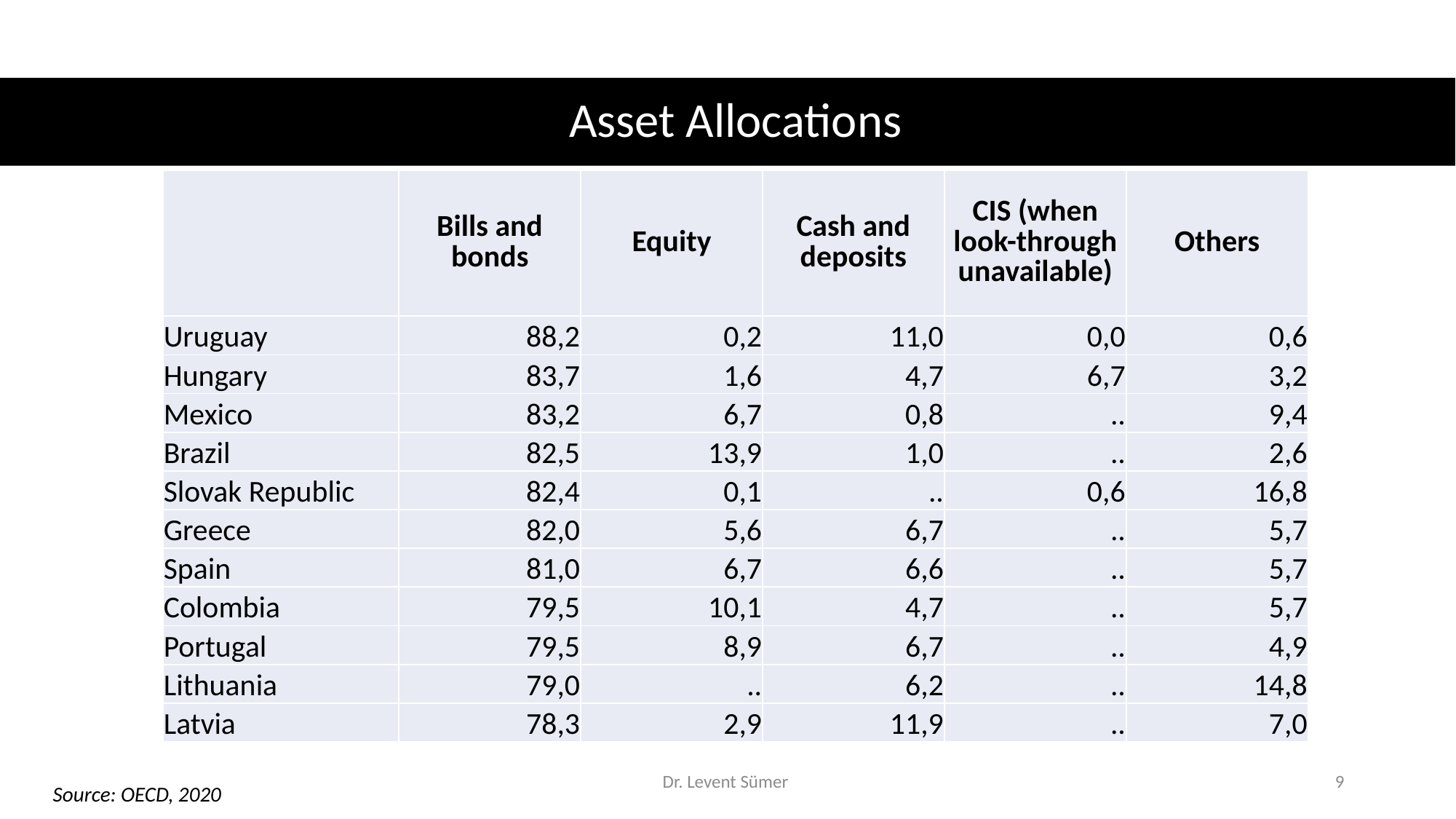

# Asset Allocations

|  | Bills and bonds | Equity | Cash and deposits | CIS (when look-through unavailable) | Others |
| --- | --- | --- | --- | --- | --- |
| Uruguay | 88,2 | 0,2 | 11,0 | 0,0 | 0,6 |
| Hungary | 83,7 | 1,6 | 4,7 | 6,7 | 3,2 |
| Mexico | 83,2 | 6,7 | 0,8 | .. | 9,4 |
| Brazil | 82,5 | 13,9 | 1,0 | .. | 2,6 |
| Slovak Republic | 82,4 | 0,1 | .. | 0,6 | 16,8 |
| Greece | 82,0 | 5,6 | 6,7 | .. | 5,7 |
| Spain | 81,0 | 6,7 | 6,6 | .. | 5,7 |
| Colombia | 79,5 | 10,1 | 4,7 | .. | 5,7 |
| Portugal | 79,5 | 8,9 | 6,7 | .. | 4,9 |
| Lithuania | 79,0 | .. | 6,2 | .. | 14,8 |
| Latvia | 78,3 | 2,9 | 11,9 | .. | 7,0 |
Dr. Levent Sümer
9
Source: OECD, 2020